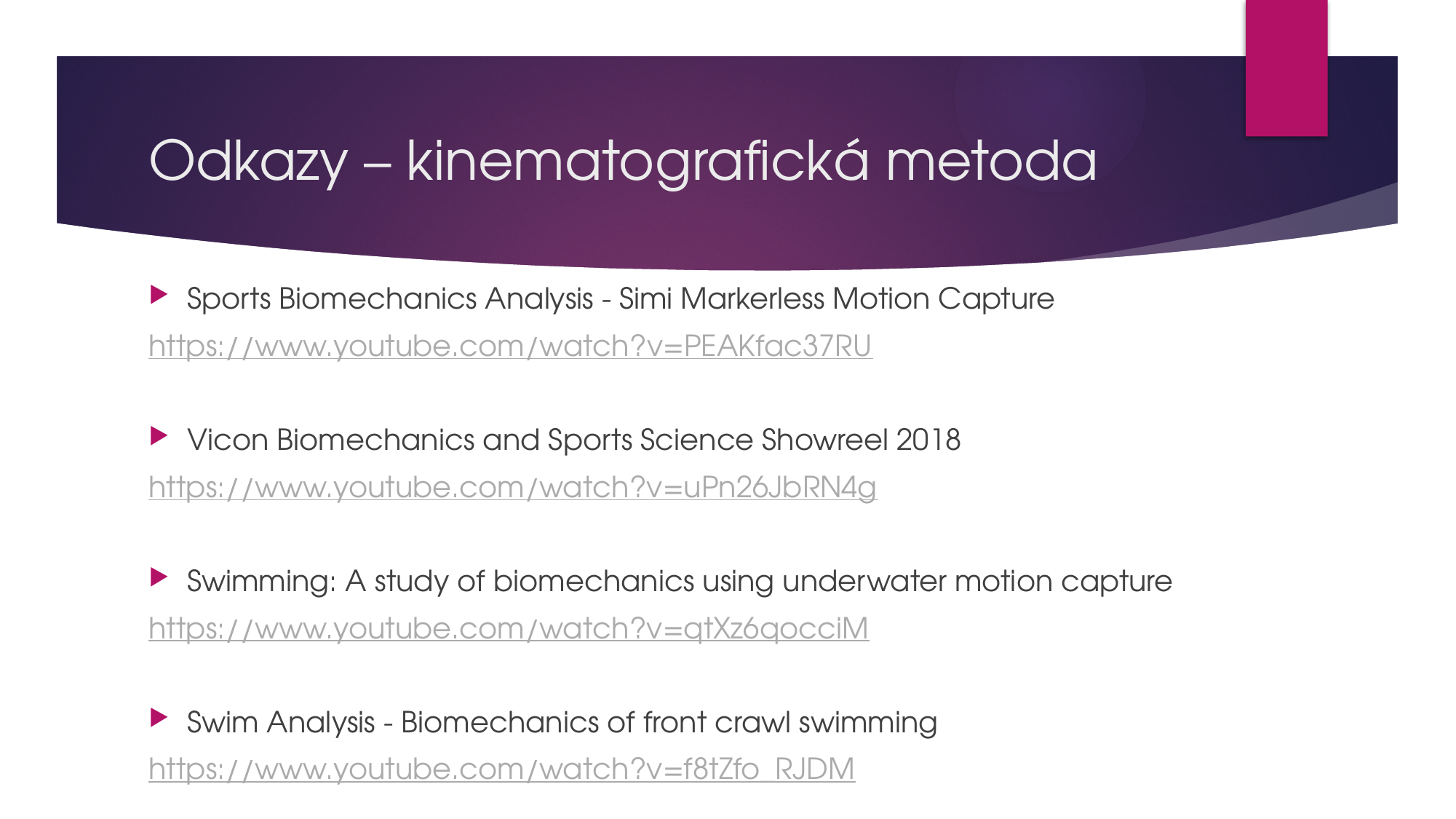

# Odkazy – kinematografická metoda
Sports Biomechanics Analysis - Simi Markerless Motion Capture
	https://www.youtube.com/watch?v=PEAKfac37RU

Vicon Biomechanics and Sports Science Showreel 2018
	https://www.youtube.com/watch?v=uPn26JbRN4g

Swimming: A study of biomechanics using underwater motion capture
	https://www.youtube.com/watch?v=qtXz6qocciM

Swim Analysis - Biomechanics of front crawl swimming
	https://www.youtube.com/watch?v=f8tZfo_RJDM